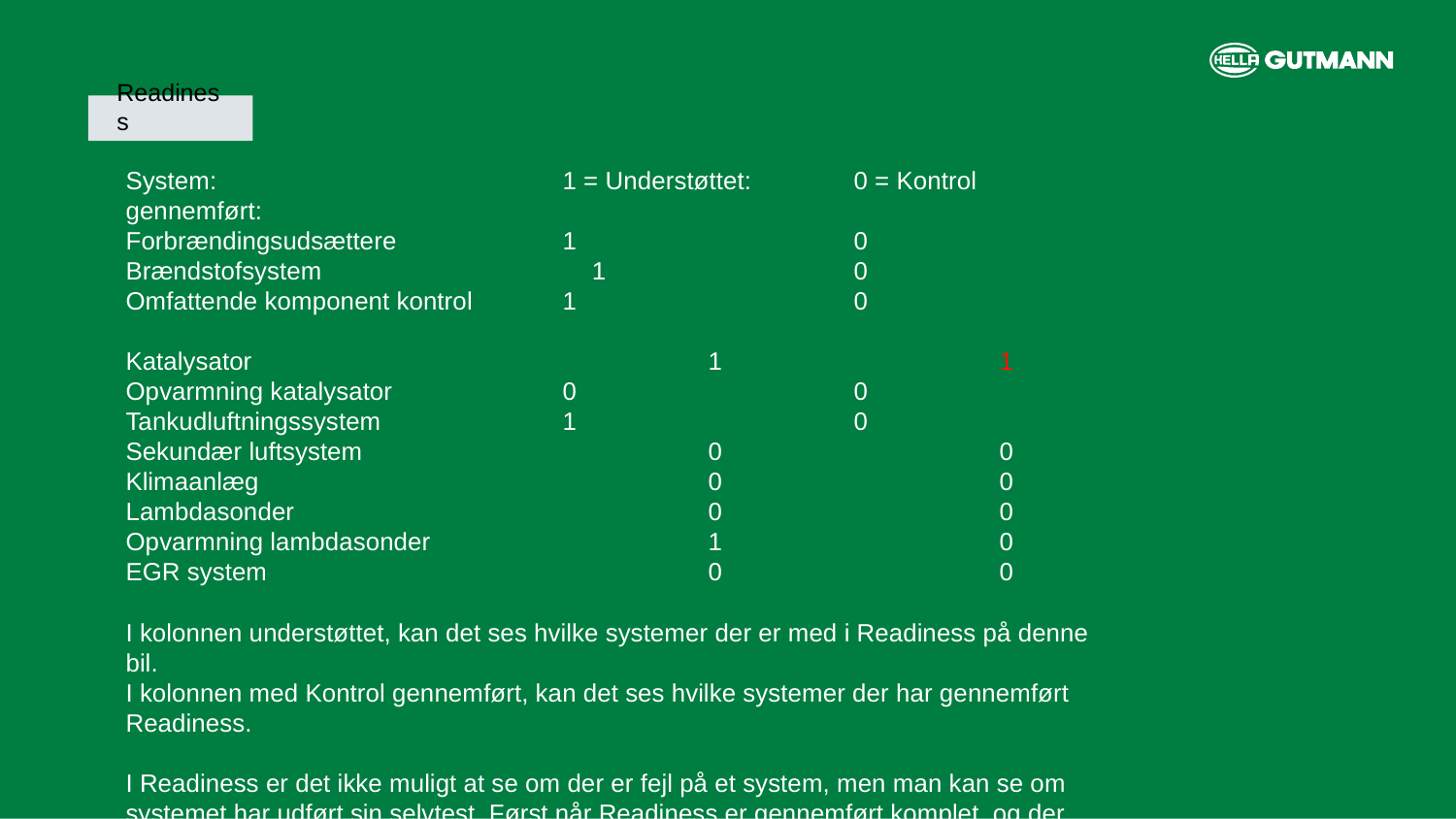

Readiness
System:			1 = Understøttet:	0 = Kontrol gennemført:
Forbrændingsudsættere		1		0
Brændstofsystem	                         1		0
Omfattende komponent kontrol	1		0

Katalysator				1		1
Opvarmning katalysator		0		0
Tankudluftningssystem		1		0
Sekundær luftsystem			0		0
Klimaanlæg				0		0
Lambdasonder			0		0
Opvarmning lambdasonder		1		0
EGR system				0		0

I kolonnen understøttet, kan det ses hvilke systemer der er med i Readiness på denne bil.
I kolonnen med Kontrol gennemført, kan det ses hvilke systemer der har gennemført Readiness.

I Readiness er det ikke muligt at se om der er fejl på et system, men man kan se om systemet har udført sin selvtest. Først når Readiness er gennemført komplet, og der ikke er fejl i fejllageret, kan man regne med at der ikke er nogen forurenings-relaterede fejl.
Hella Gutmann  |  Name
36